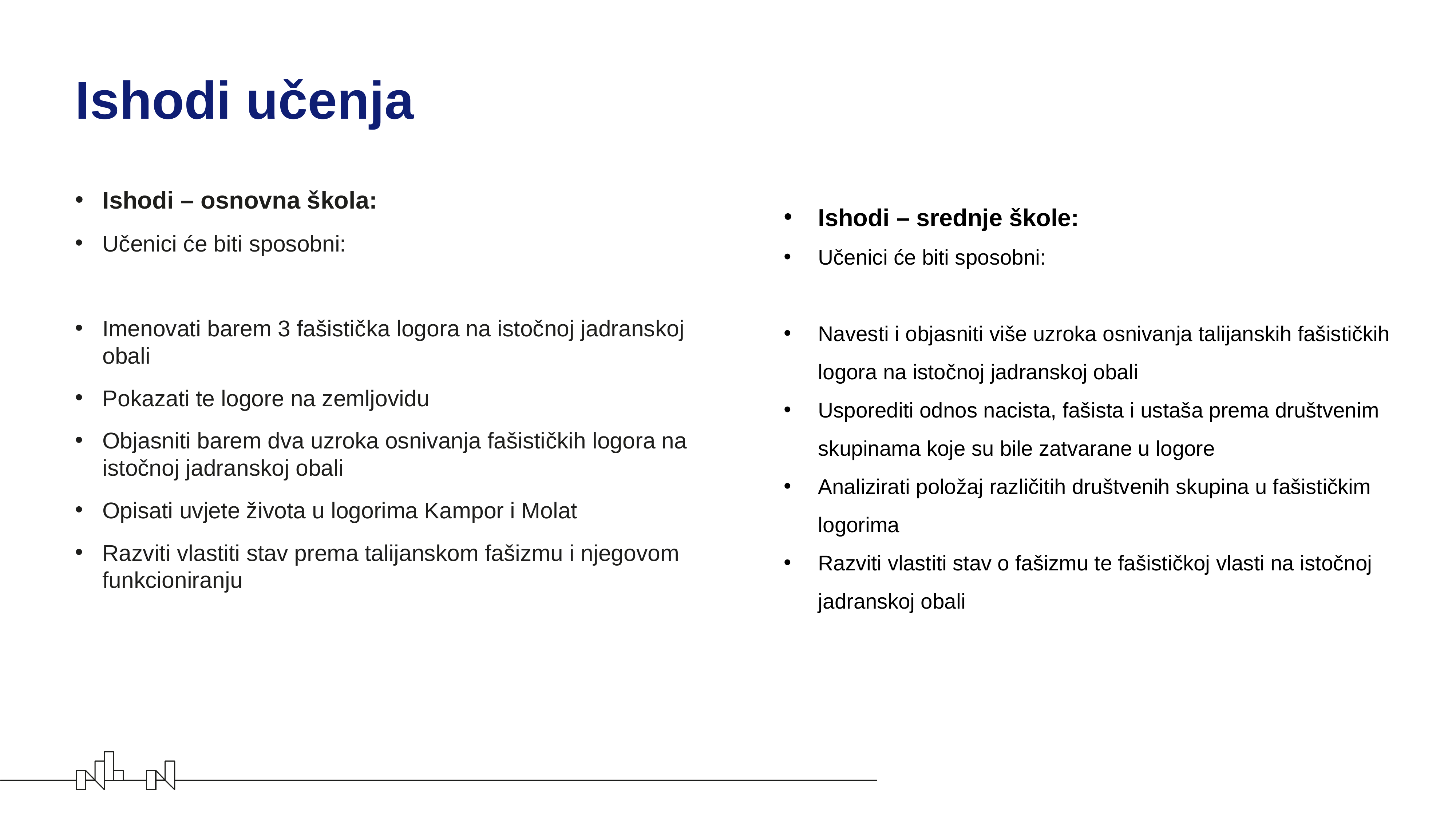

# Ishodi učenja
Ishodi – osnovna škola:
Učenici će biti sposobni:

Imenovati barem 3 fašistička logora na istočnoj jadranskoj obali
Pokazati te logore na zemljovidu
Objasniti barem dva uzroka osnivanja fašističkih logora na istočnoj jadranskoj obali
Opisati uvjete života u logorima Kampor i Molat
Razviti vlastiti stav prema talijanskom fašizmu i njegovom funkcioniranju

Ishodi – srednje škole:
Učenici će biti sposobni:

Navesti i objasniti više uzroka osnivanja talijanskih fašističkih logora na istočnoj jadranskoj obali
Usporediti odnos nacista, fašista i ustaša prema društvenim skupinama koje su bile zatvarane u logore
Analizirati položaj različitih društvenih skupina u fašističkim logorima
Razviti vlastiti stav o fašizmu te fašističkoj vlasti na istočnoj jadranskoj obali